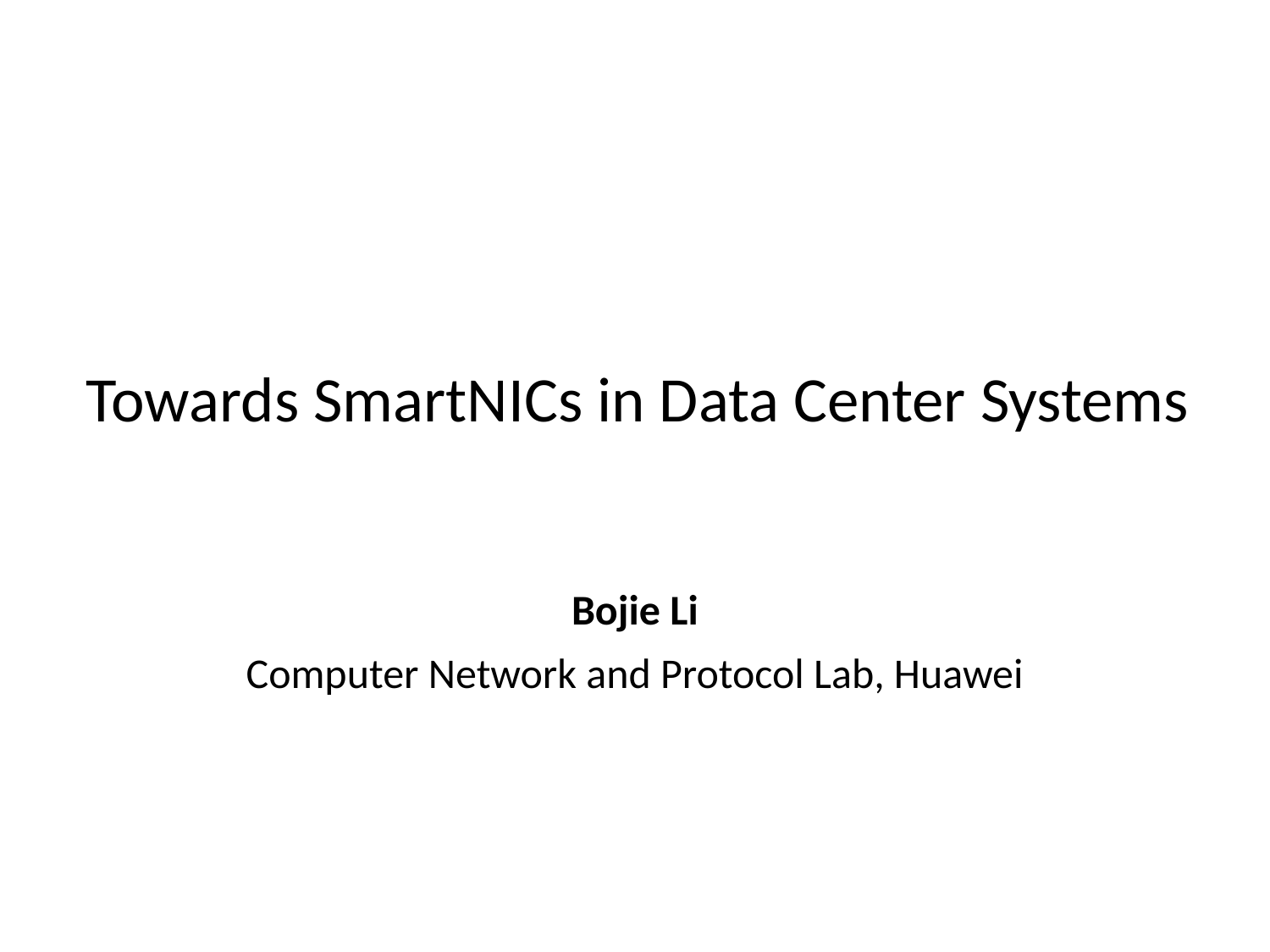

# Towards SmartNICs in Data Center Systems
Bojie Li
Computer Network and Protocol Lab, Huawei